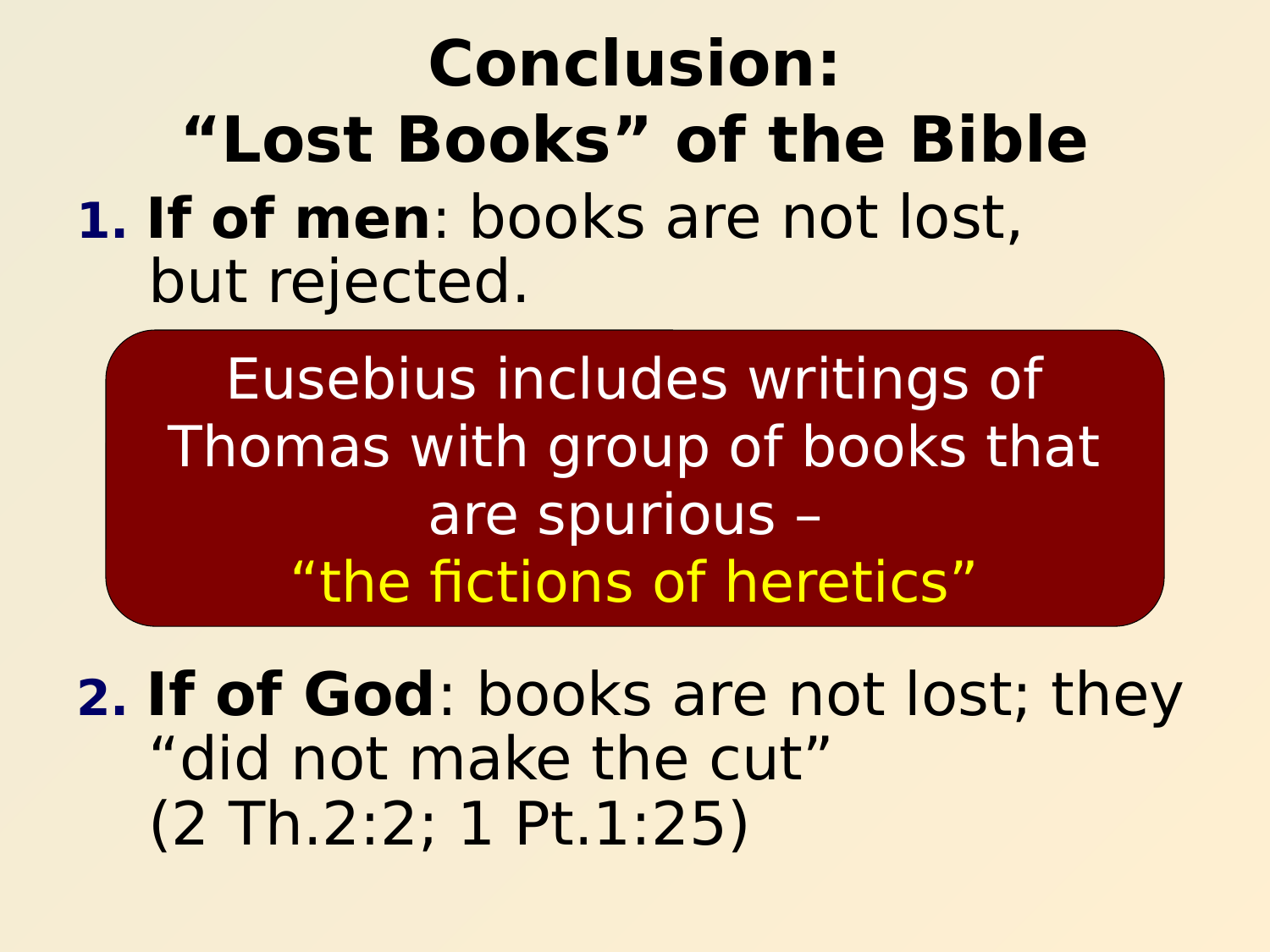

# Conclusion: “Lost Books” of the Bible
1. If of men: books are not lost,
but rejected.

2. If of God: books are not lost; they “did not make the cut”
(2 Th.2:2; 1 Pt.1:25)
Eusebius includes writings of Thomas with group of books that are spurious –
“the fictions of heretics”